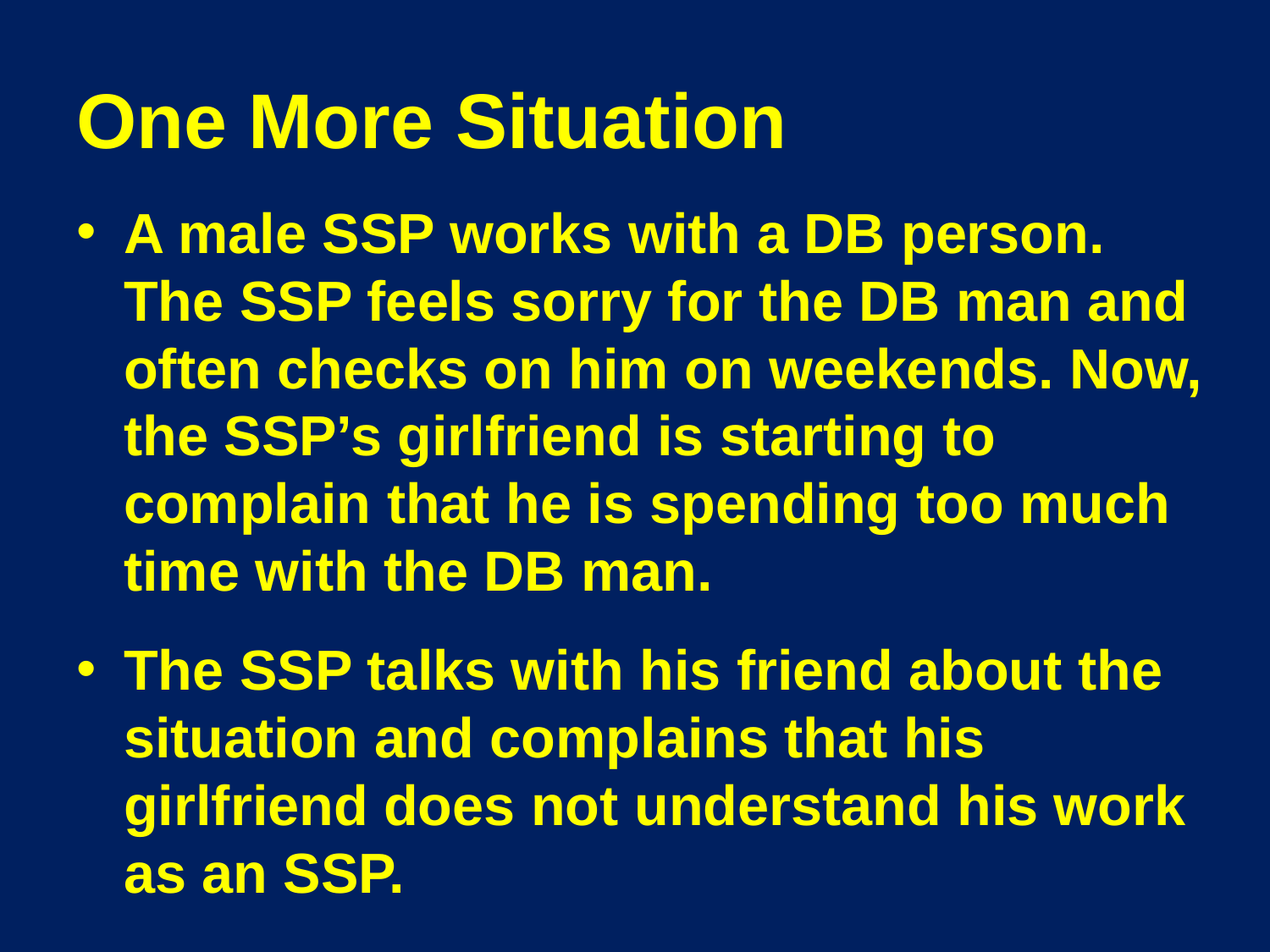

# One More Situation
A male SSP works with a DB person.  The SSP feels sorry for the DB man and often checks on him on weekends. Now, the SSP’s girlfriend is starting to complain that he is spending too much time with the DB man.

The SSP talks with his friend about the situation and complains that his girlfriend does not understand his work as an SSP.